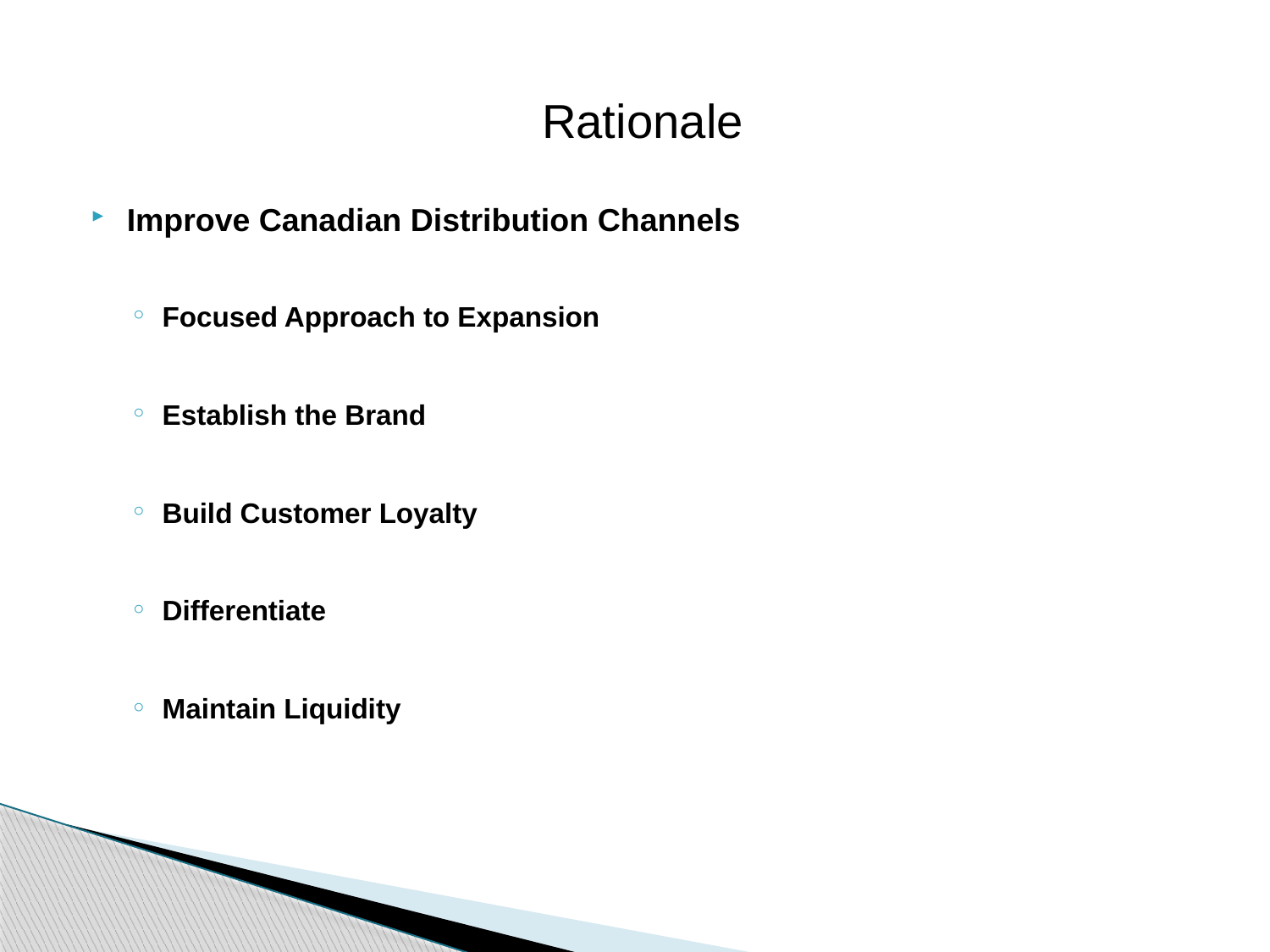

Rationale

Improve Canadian Distribution Channels

Focused Approach to Expansion

Establish the Brand

Build Customer Loyalty

Differentiate

Maintain Liquidity